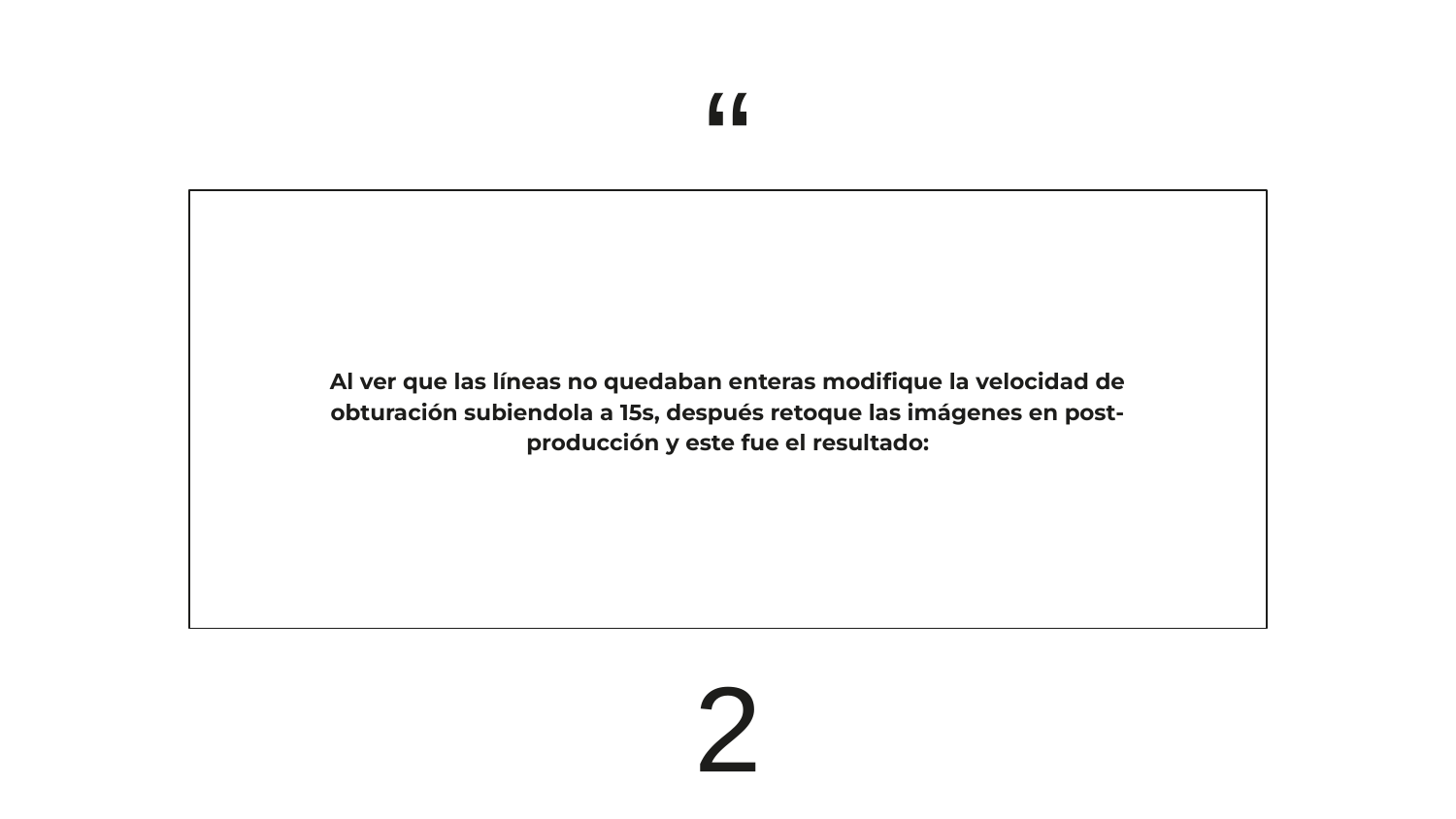

Al ver que las líneas no quedaban enteras modifique la velocidad de obturación subiendola a 15s, después retoque las imágenes en post-producción y este fue el resultado:
2